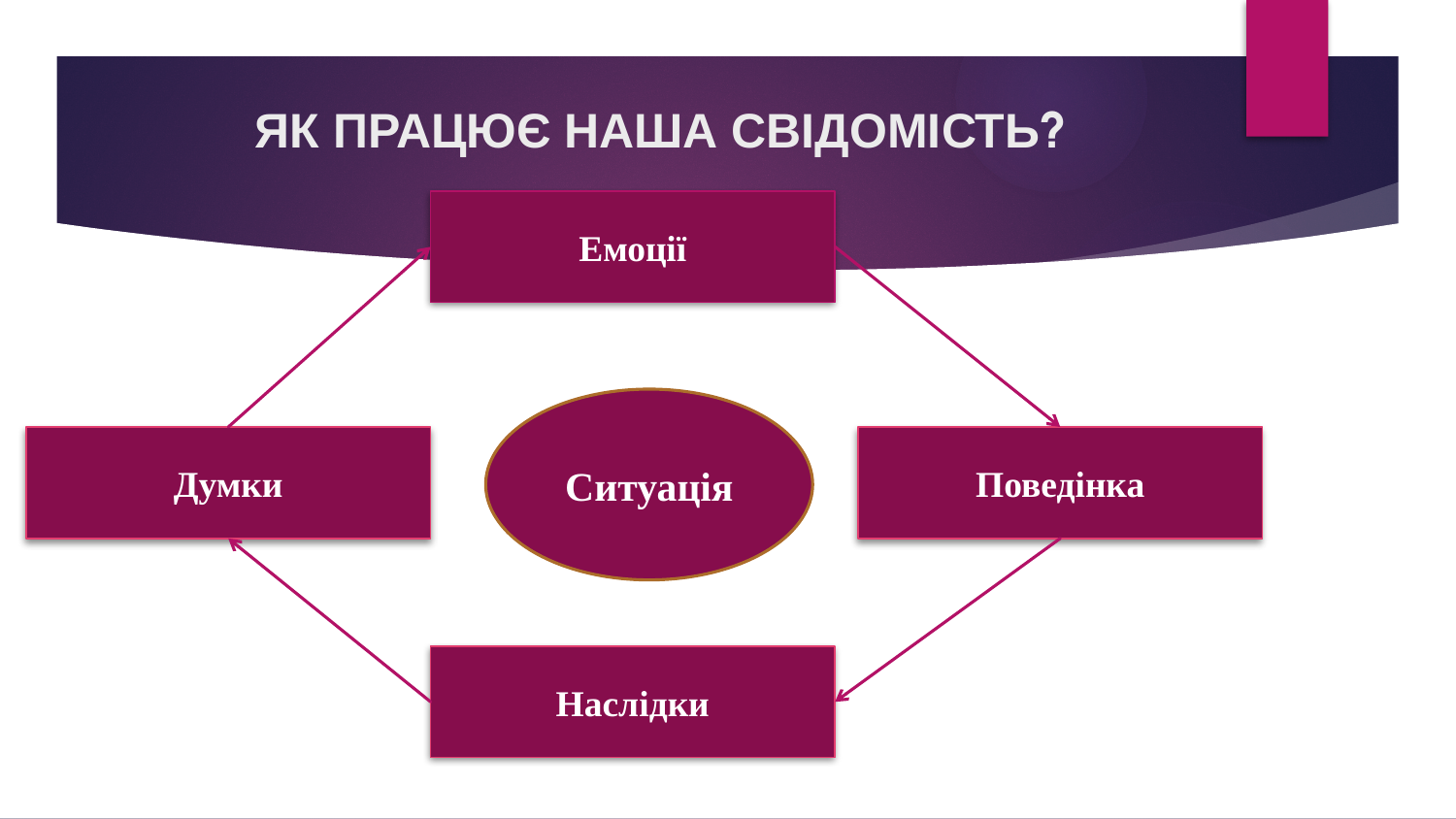

# ЯК ПРАЦЮЄ НАША СВІДОМІСТЬ?
Емоції
Ситуація
Думки
Поведінка
Наслідки